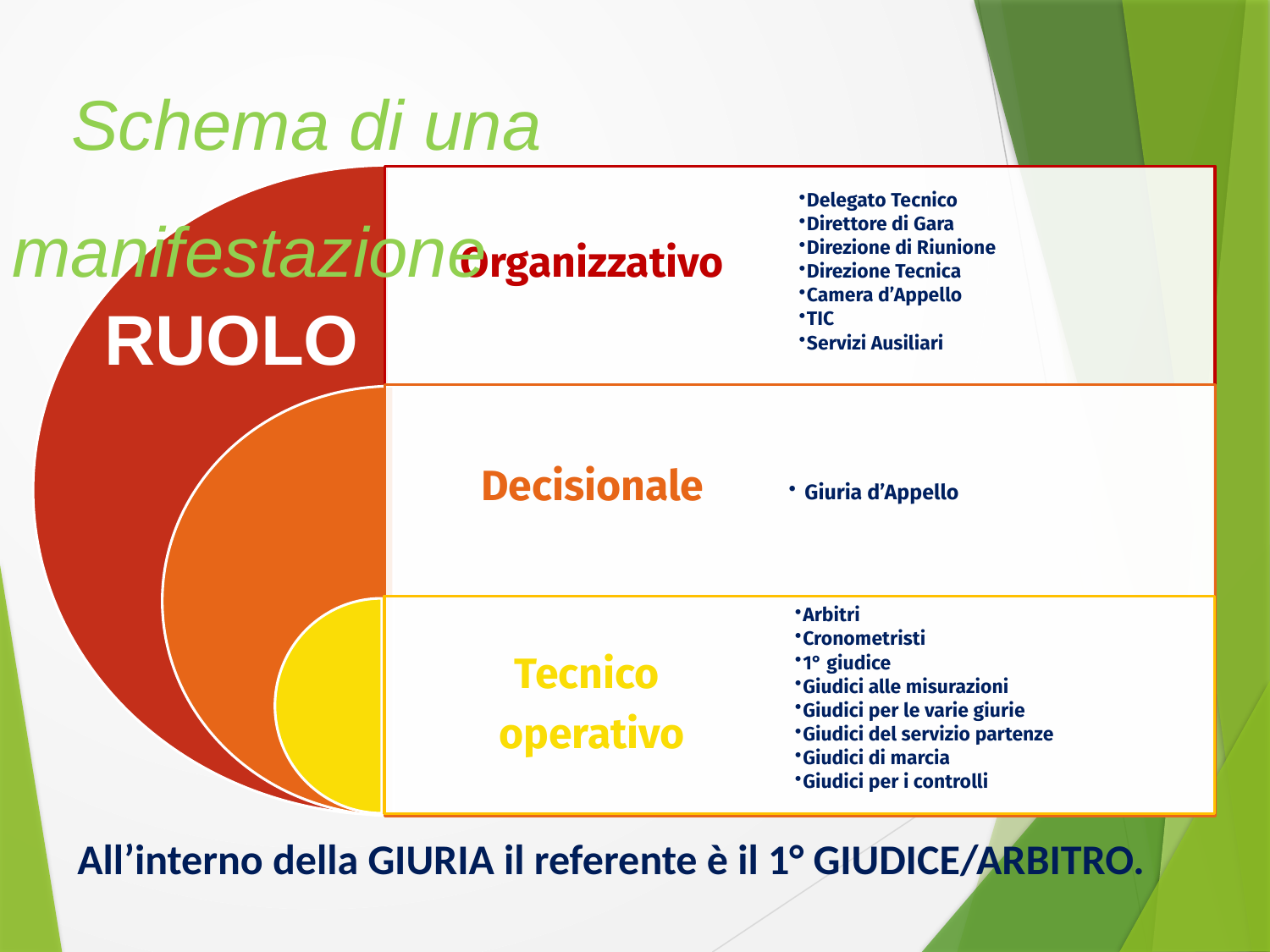

Schema di una manifestazione
Organizzativo

Decisionale

Tecnico
operativo
Delegato Tecnico
Direttore di Gara
Direzione di Riunione
Direzione Tecnica
Camera d’Appello
TIC
Servizi Ausiliari
Giuria d’Appello
Arbitri
Cronometristi
1° giudice
Giudici alle misurazioni
Giudici per le varie giurie
Giudici del servizio partenze
Giudici di marcia
Giudici per i controlli
RUOLO
All’interno della GIURIA il referente è il 1° GIUDICE/ARBITRO.